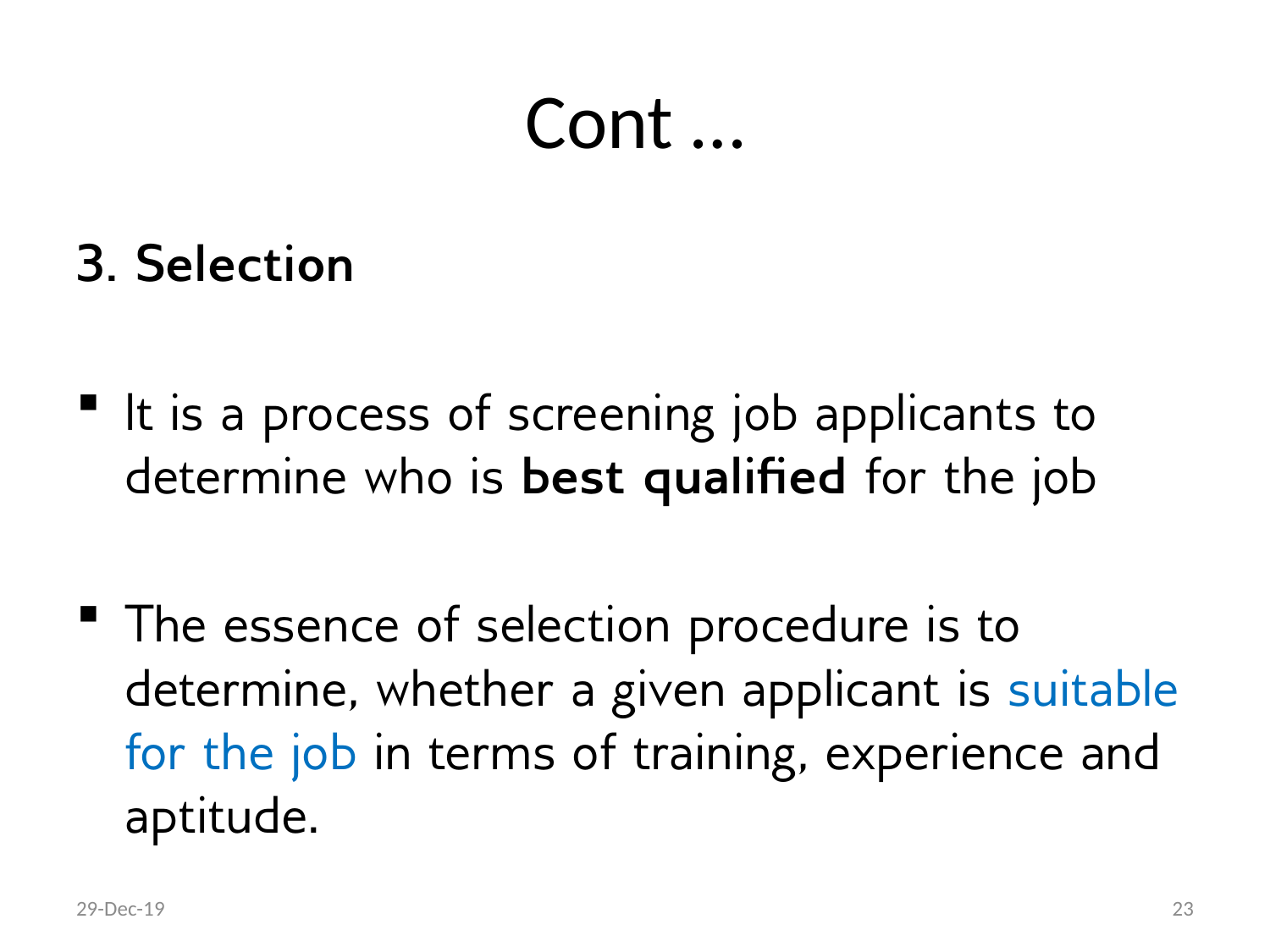

# Cont …
3. Selection

It is a process of screening job applicants to determine who is best qualified for the job

The essence of selection procedure is to determine, whether a given applicant is suitable for the job in terms of training, experience and aptitude.

29-Dec-19
23